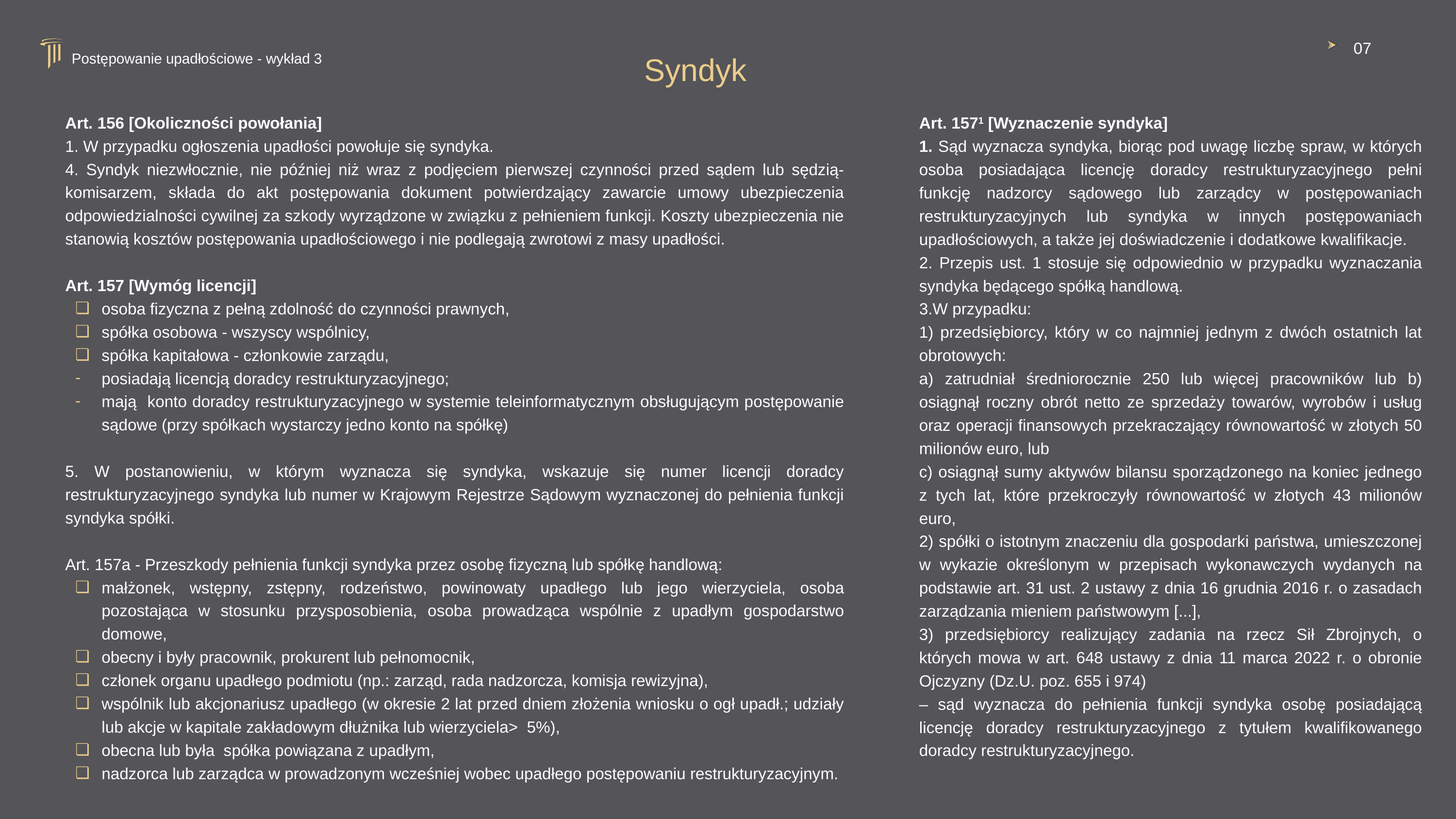

07

Postępowanie upadłościowe - wykład 3

Syndyk
Art. 156 [Okoliczności powołania]
1. W przypadku ogłoszenia upadłości powołuje się syndyka.
4. Syndyk niezwłocznie, nie później niż wraz z podjęciem pierwszej czynności przed sądem lub sędzią-komisarzem, składa do akt postępowania dokument potwierdzający zawarcie umowy ubezpieczenia odpowiedzialności cywilnej za szkody wyrządzone w związku z pełnieniem funkcji. Koszty ubezpieczenia nie stanowią kosztów postępowania upadłościowego i nie podlegają zwrotowi z masy upadłości.

Art. 157 [Wymóg licencji]
osoba fizyczna z pełną zdolność do czynności prawnych,
spółka osobowa - wszyscy wspólnicy,
spółka kapitałowa - członkowie zarządu,
posiadają licencją doradcy restrukturyzacyjnego;
mają  konto doradcy restrukturyzacyjnego w systemie teleinformatycznym obsługującym postępowanie sądowe (przy spółkach wystarczy jedno konto na spółkę)

5. W postanowieniu, w którym wyznacza się syndyka, wskazuje się numer licencji doradcy restrukturyzacyjnego syndyka lub numer w Krajowym Rejestrze Sądowym wyznaczonej do pełnienia funkcji syndyka spółki.

Art. 157a - Przeszkody pełnienia funkcji syndyka przez osobę fizyczną lub spółkę handlową:
małżonek, wstępny, zstępny, rodzeństwo, powinowaty upadłego lub jego wierzyciela, osoba pozostająca w stosunku przysposobienia, osoba prowadząca wspólnie z upadłym gospodarstwo domowe,
obecny i były pracownik, prokurent lub pełnomocnik,
członek organu upadłego podmiotu (np.: zarząd, rada nadzorcza, komisja rewizyjna),
wspólnik lub akcjonariusz upadłego (w okresie 2 lat przed dniem złożenia wniosku o ogł upadł.; udziały lub akcje w kapitale zakładowym dłużnika lub wierzyciela>  5%),
obecna lub była  spółka powiązana z upadłym,
nadzorca lub zarządca w prowadzonym wcześniej wobec upadłego postępowaniu restrukturyzacyjnym.
Art. 1571 [Wyznaczenie syndyka]
1. Sąd wyznacza syndyka, biorąc pod uwagę liczbę spraw, w których osoba posiadająca licencję doradcy restrukturyzacyjnego pełni funkcję nadzorcy sądowego lub zarządcy w postępowaniach restrukturyzacyjnych lub syndyka w innych postępowaniach upadłościowych, a także jej doświadczenie i dodatkowe kwalifikacje.
2. Przepis ust. 1 stosuje się odpowiednio w przypadku wyznaczania syndyka będącego spółką handlową.
3.W przypadku:
1) przedsiębiorcy, który w co najmniej jednym z dwóch ostatnich lat obrotowych:
a) zatrudniał średniorocznie 250 lub więcej pracowników lub b) osiągnął roczny obrót netto ze sprzedaży towarów, wyrobów i usług oraz operacji finansowych przekraczający równowartość w złotych 50 milionów euro, lub
c) osiągnął sumy aktywów bilansu sporządzonego na koniec jednego z tych lat, które przekroczyły równowartość w złotych 43 milionów euro,
2) spółki o istotnym znaczeniu dla gospodarki państwa, umieszczonej w wykazie określonym w przepisach wykonawczych wydanych na podstawie art. 31 ust. 2 ustawy z dnia 16 grudnia 2016 r. o zasadach zarządzania mieniem państwowym [...],
3) przedsiębiorcy realizujący zadania na rzecz Sił Zbrojnych, o których mowa w art. 648 ustawy z dnia 11 marca 2022 r. o obronie Ojczyzny (Dz.U. poz. 655 i 974)
– sąd wyznacza do pełnienia funkcji syndyka osobę posiadającą licencję doradcy restrukturyzacyjnego z tytułem kwalifikowanego doradcy restrukturyzacyjnego.